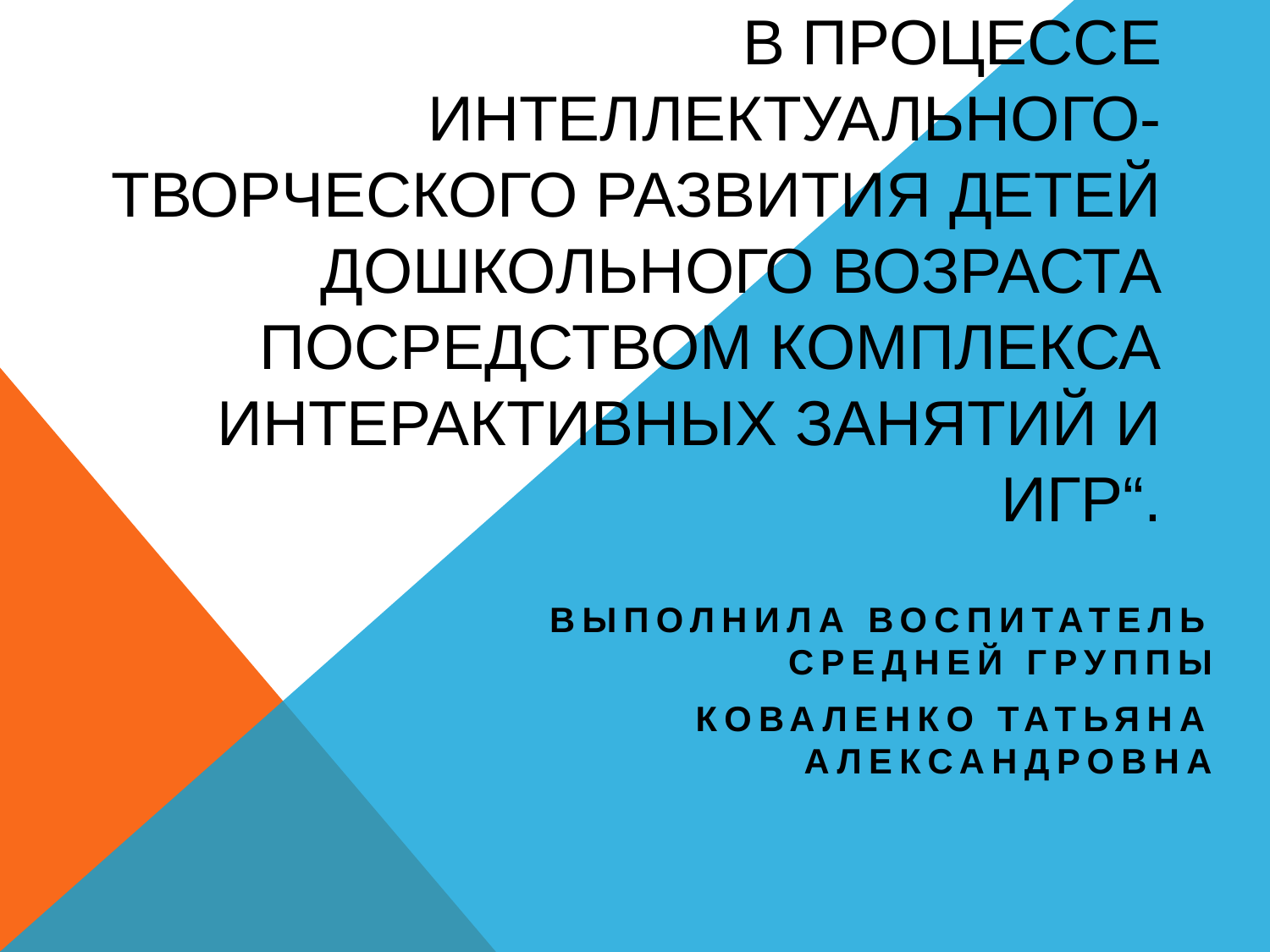

# Тема”Формирование компьютерной грамотности в процессе интеллектуального-творческого развития детей дошкольного возраста посредством комплекса интерактивных занятий и игр“.
Выполнила воспитатель средней группы
Коваленко татьяна Александровна